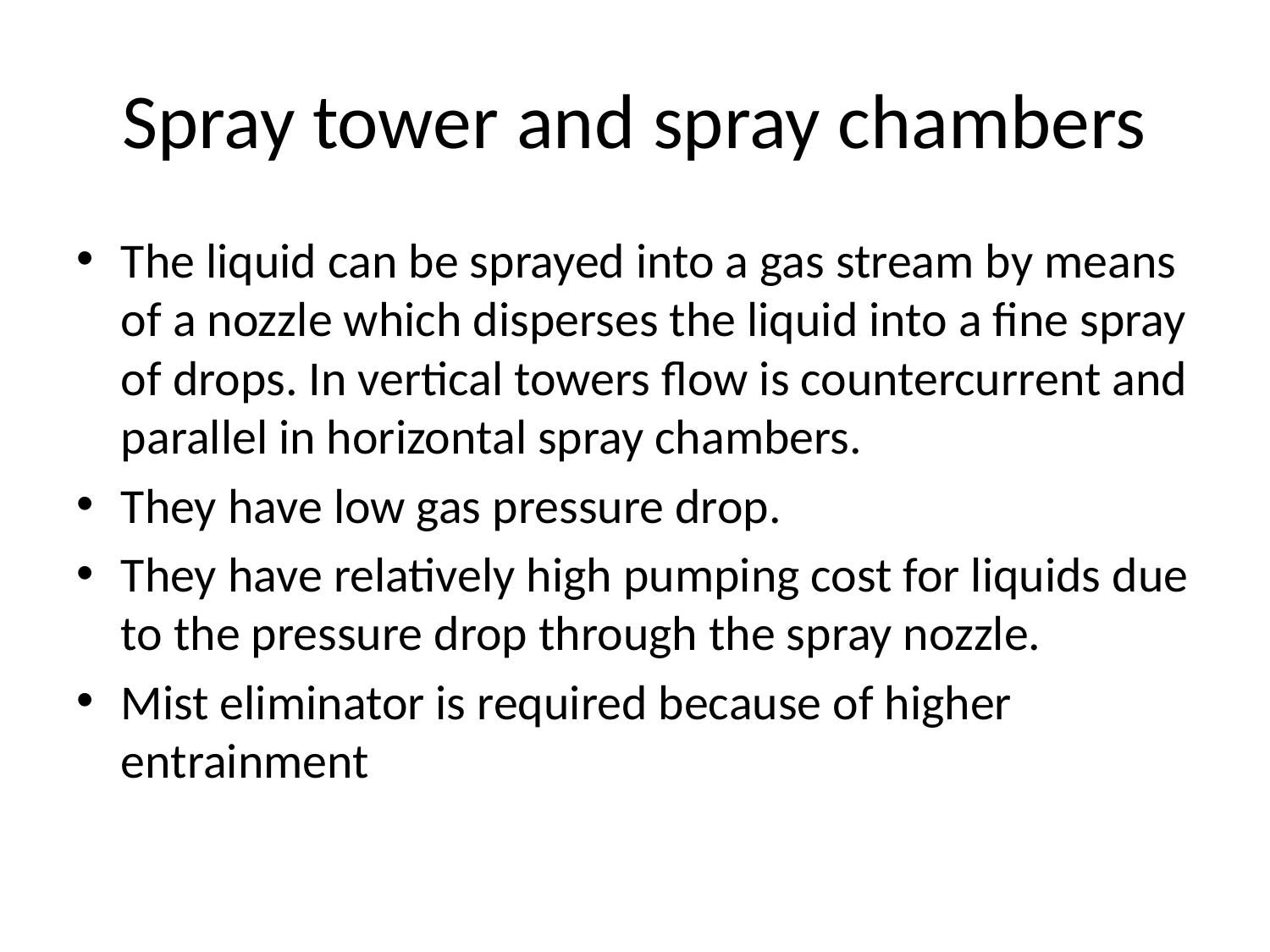

# Spray tower and spray chambers
The liquid can be sprayed into a gas stream by means of a nozzle which disperses the liquid into a fine spray of drops. In vertical towers flow is countercurrent and parallel in horizontal spray chambers.
They have low gas pressure drop.
They have relatively high pumping cost for liquids due to the pressure drop through the spray nozzle.
Mist eliminator is required because of higher entrainment